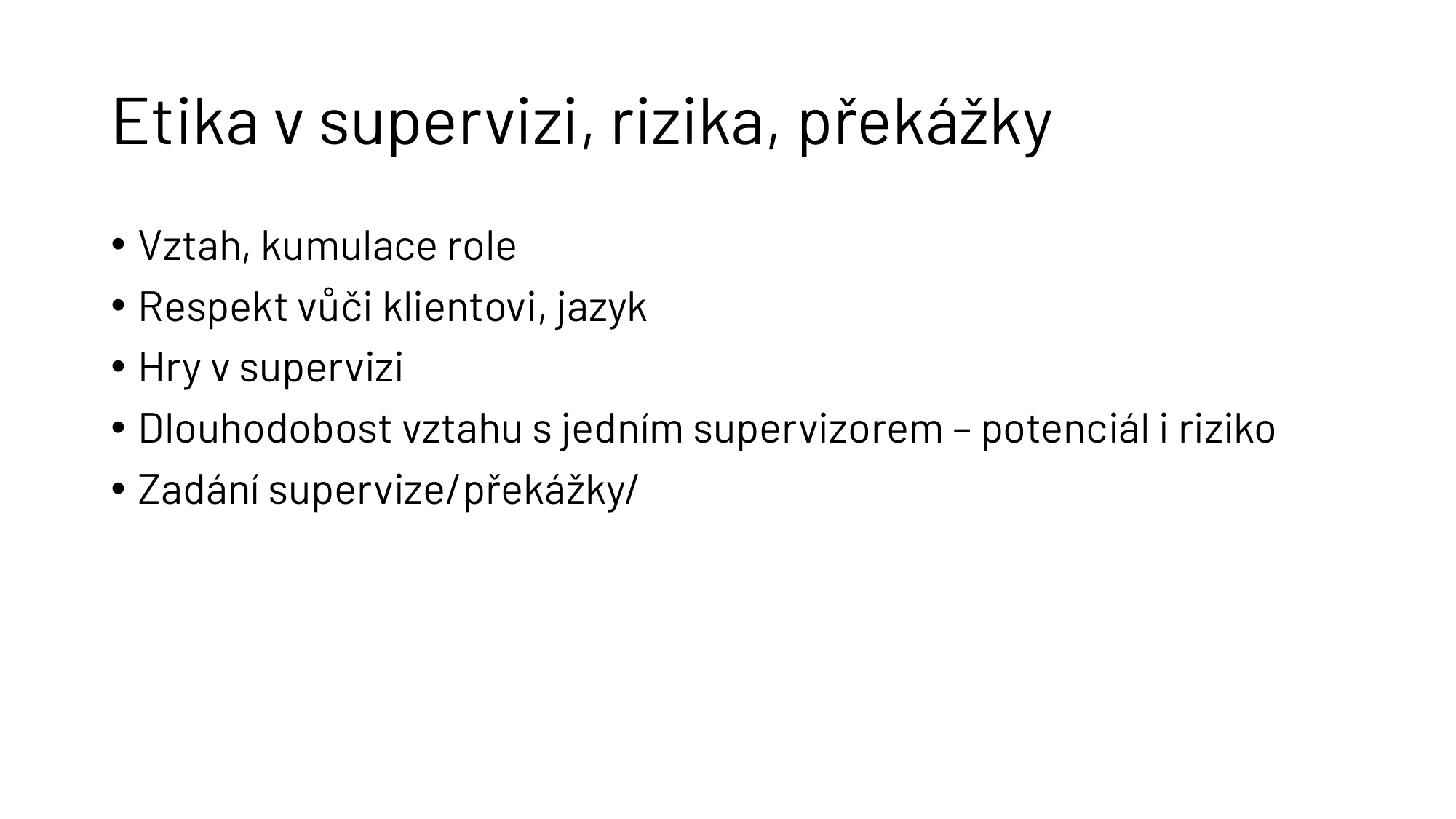

# Etika v supervizi, rizika, překážky
Vztah, kumulace role
Respekt vůči klientovi, jazyk
Hry v supervizi
Dlouhodobost vztahu s jedním supervizorem – potenciál i riziko
Zadání supervize/překážky/